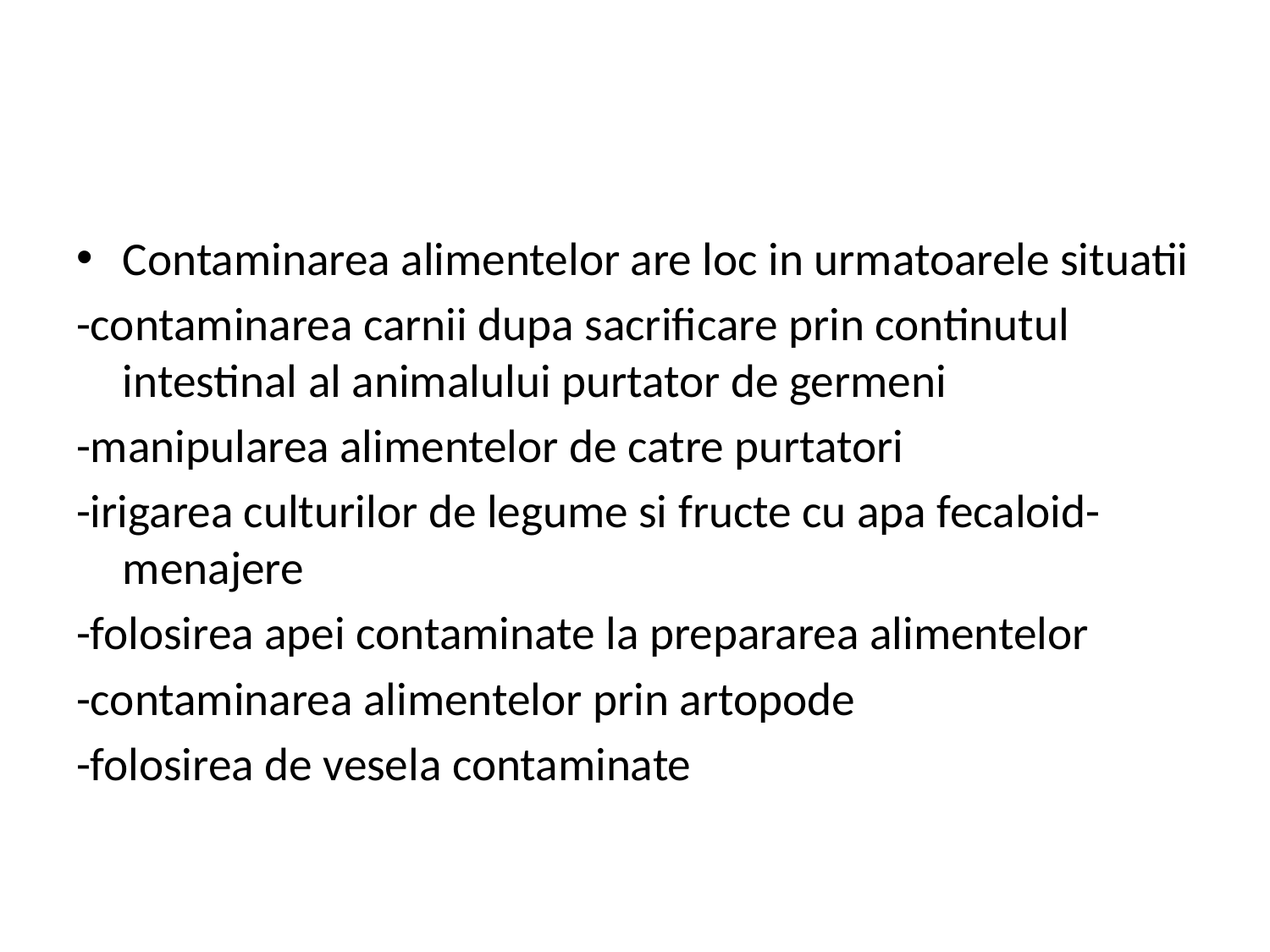

#
Contaminarea alimentelor are loc in urmatoarele situatii
-contaminarea carnii dupa sacrificare prin continutul intestinal al animalului purtator de germeni
-manipularea alimentelor de catre purtatori
-irigarea culturilor de legume si fructe cu apa fecaloid-menajere
-folosirea apei contaminate la prepararea alimentelor
-contaminarea alimentelor prin artopode
-folosirea de vesela contaminate